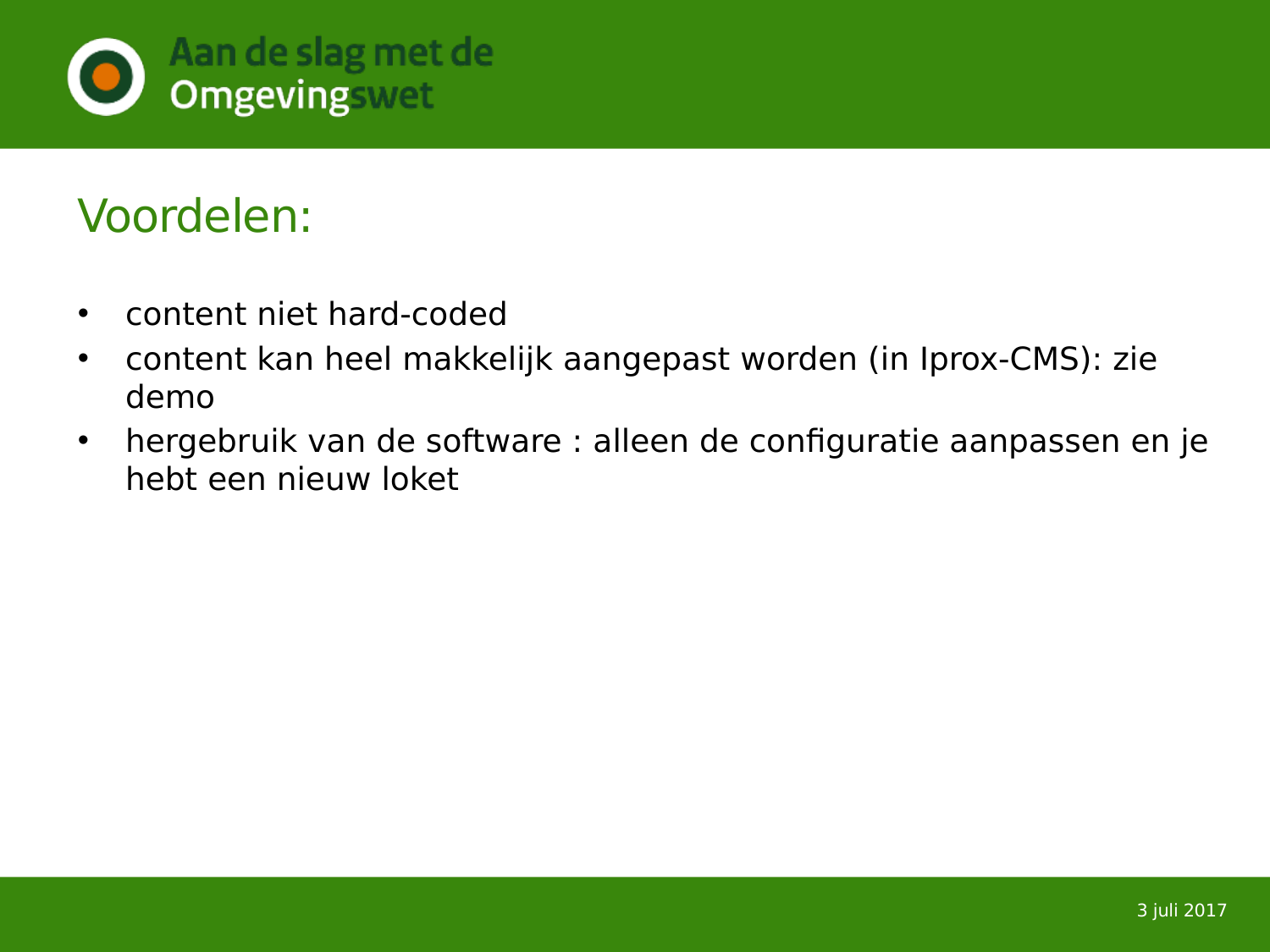

# Voordelen:
content niet hard-coded
content kan heel makkelijk aangepast worden (in Iprox-CMS): zie demo
hergebruik van de software : alleen de configuratie aanpassen en je hebt een nieuw loket
3 juli 2017